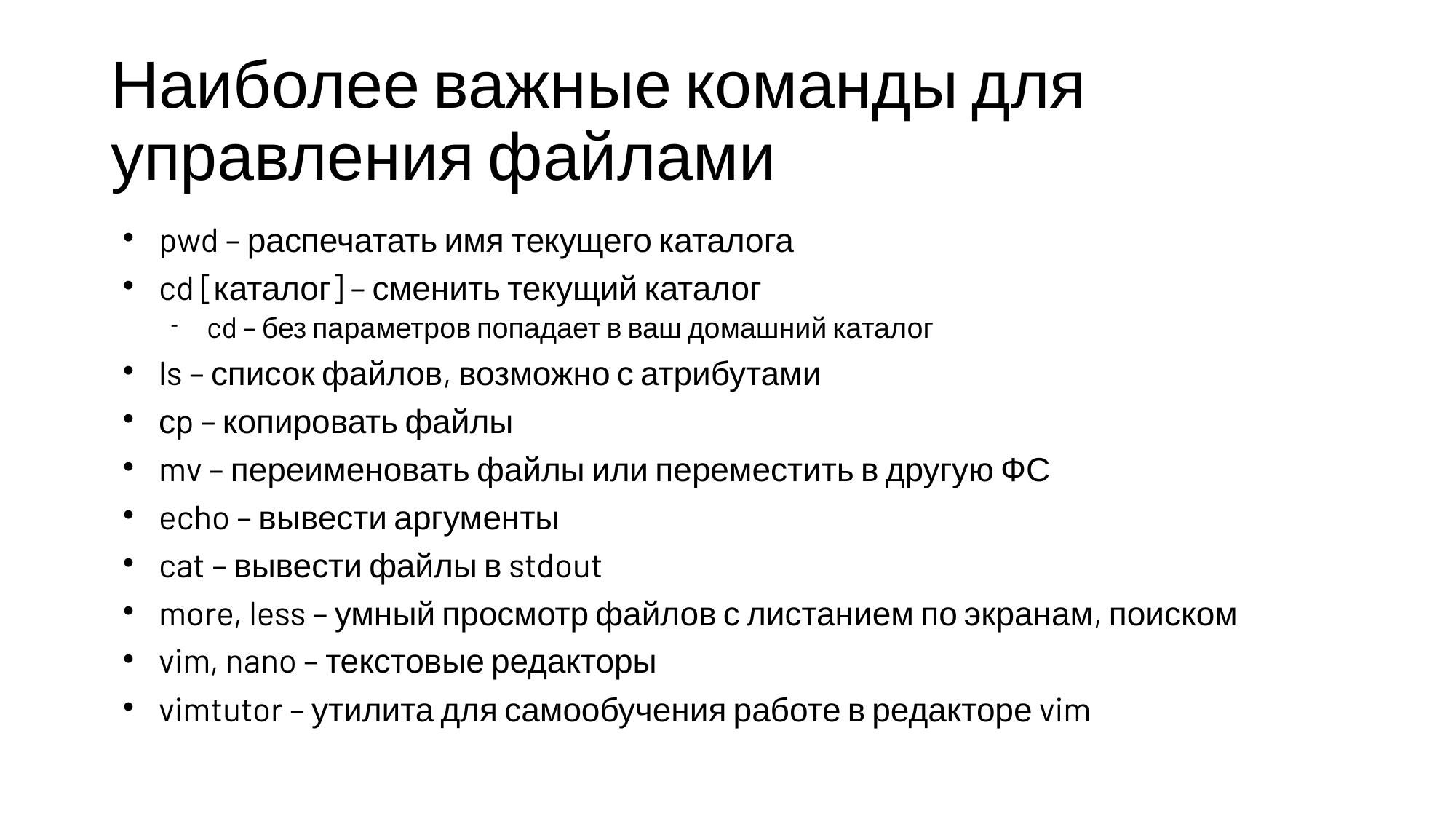

# Наиболее важные команды для управления файлами
pwd – распечатать имя текущего каталога
cd [каталог] – сменить текущий каталог
cd – без параметров попадает в ваш домашний каталог
ls – список файлов, возможно с атрибутами
сp – копировать файлы
mv – переименовать файлы или переместить в другую ФС
echo – вывести аргументы
cat – вывести файлы в stdout
more, less – умный просмотр файлов с листанием по экранам, поиском
vim, nano – текстовые редакторы
vimtutor – утилита для самообучения работе в редакторе vim